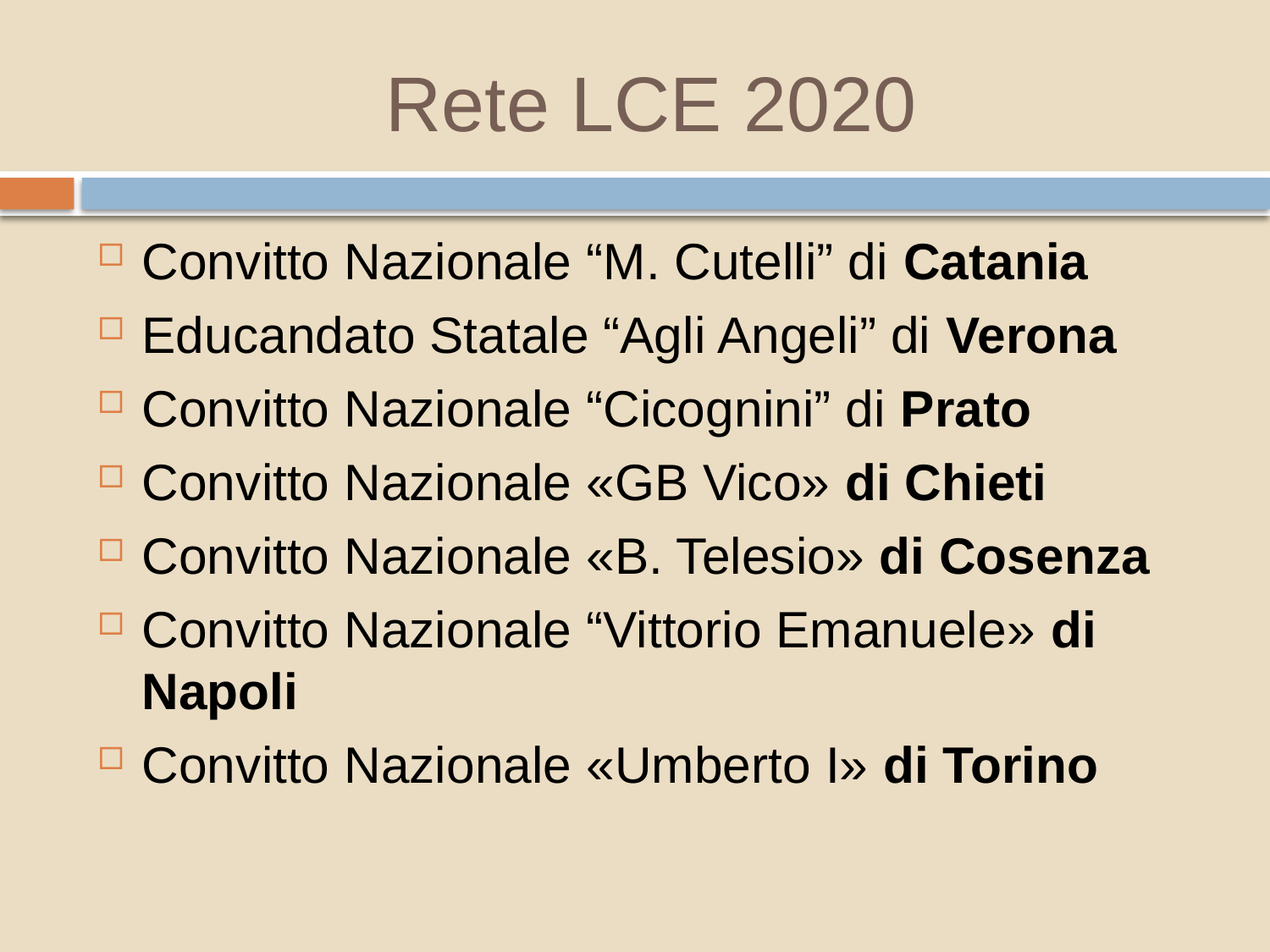

# Rete LCE 2020
Convitto Nazionale “M. Cutelli” di Catania
Educandato Statale “Agli Angeli” di Verona
Convitto Nazionale “Cicognini” di Prato
Convitto Nazionale «GB Vico» di Chieti
Convitto Nazionale «B. Telesio» di Cosenza
Convitto Nazionale “Vittorio Emanuele» di Napoli
Convitto Nazionale «Umberto I» di Torino